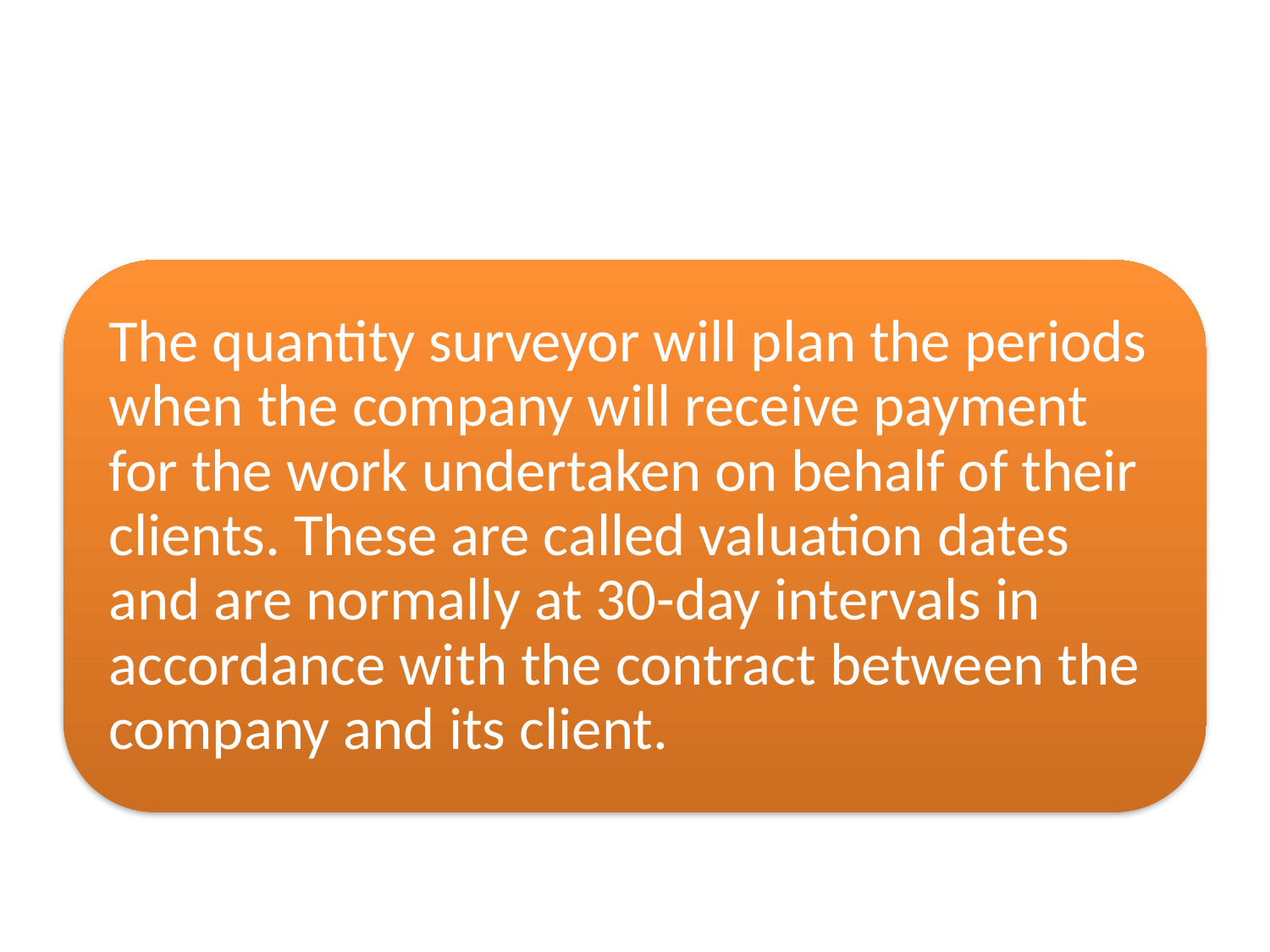

#
The quantity surveyor will plan the periods when the company will receive payment for the work undertaken on behalf of their clients. These are called valuation dates and are normally at 30-day intervals in accordance with the contract between the company and its client.